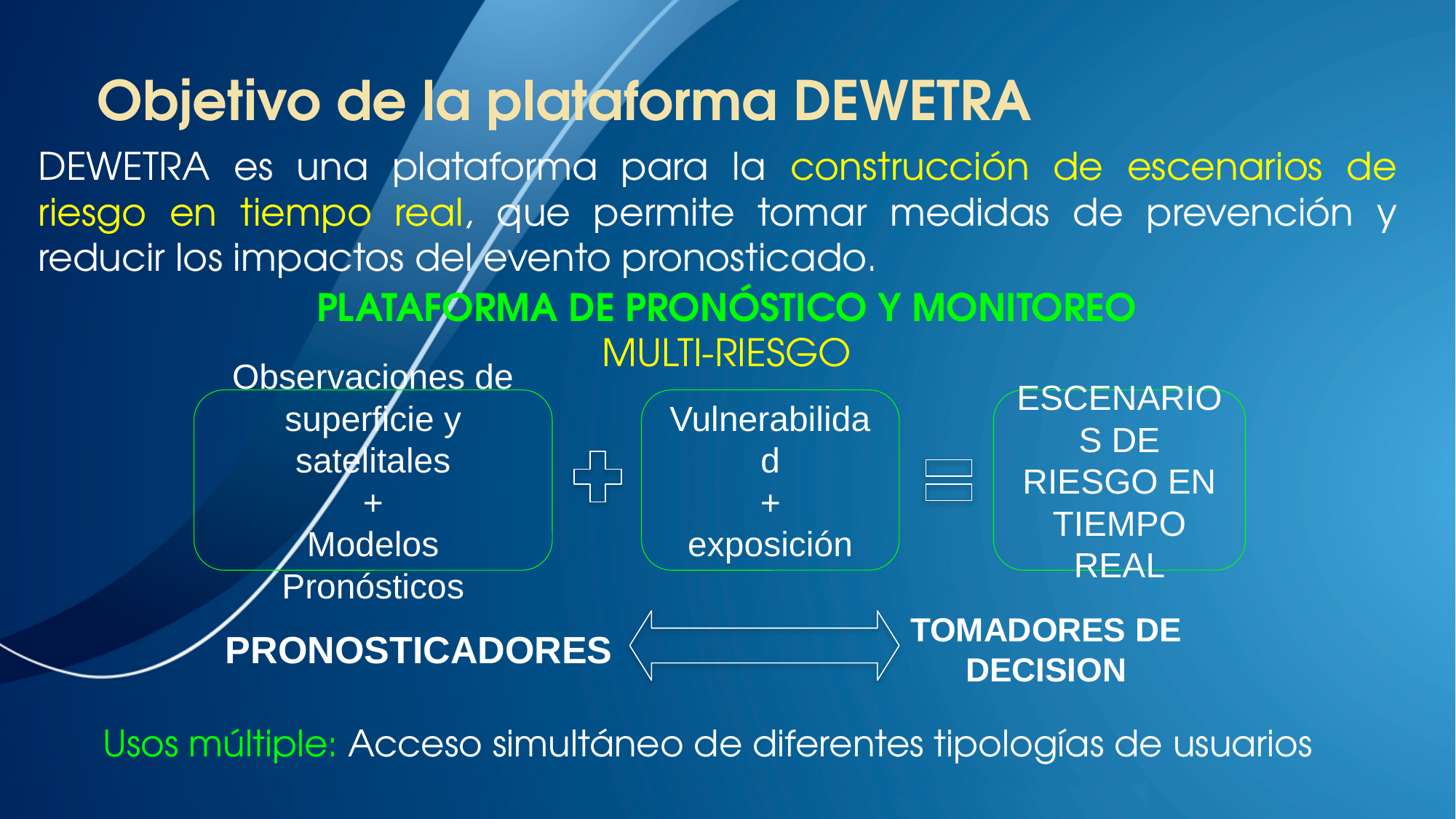

# Objetivo de la plataforma DEWETRA
DEWETRA es una plataforma para la construcción de escenarios de riesgo en tiempo real, que permite tomar medidas de prevención y reducir los impactos del evento pronosticado.
PLATAFORMA DE PRONÓSTICO Y MONITOREO
MULTI-RIESGO
Observaciones de superficie y satelitales
+
Modelos Pronósticos
Vulnerabilidad
+
exposición
ESCENARIOS DE RIESGO EN TIEMPO REAL

PRONOSTICADORES
TOMADORES DE DECISION

Usos múltiple: Acceso simultáneo de diferentes tipologías de usuarios